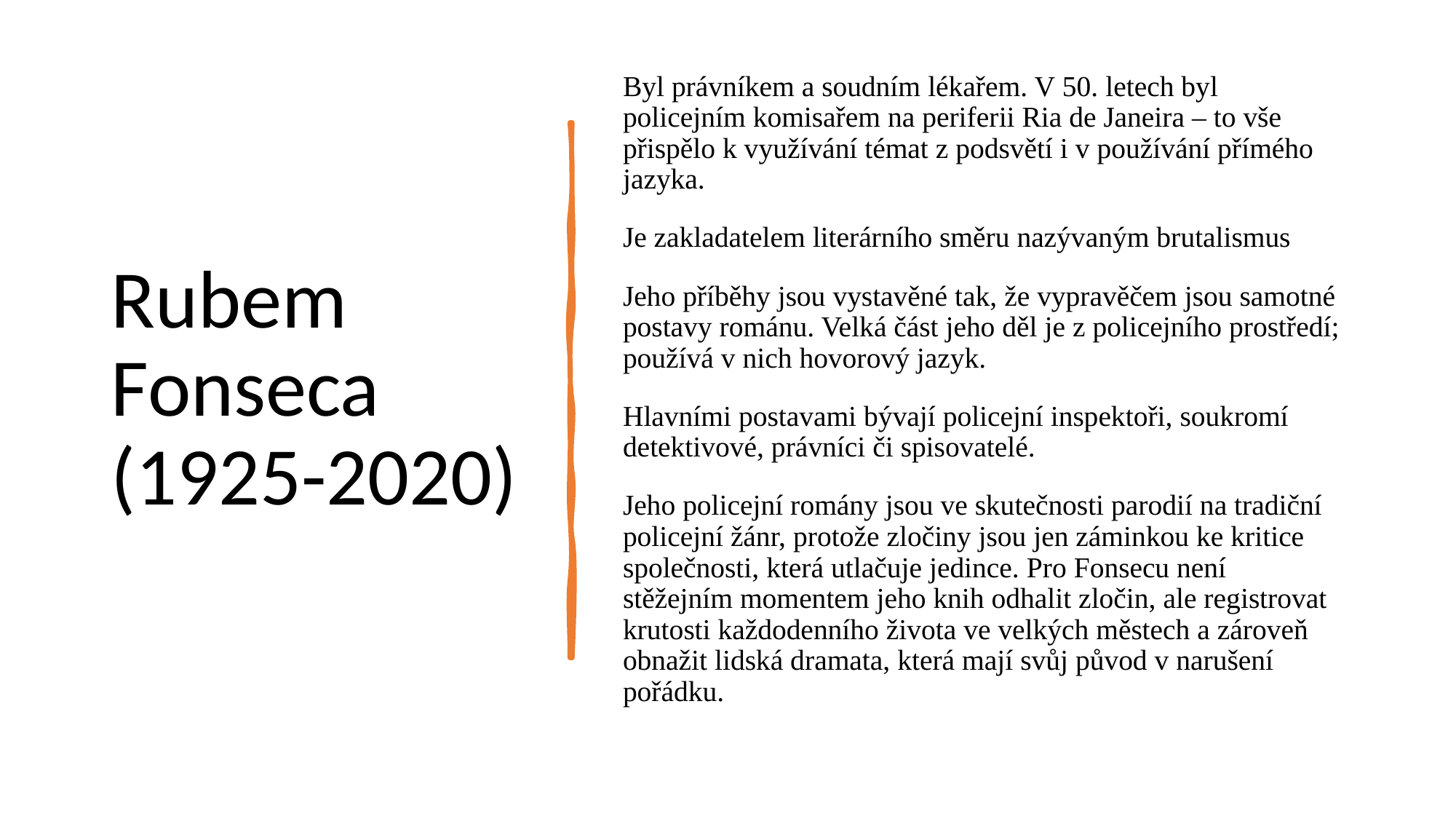

# Rubem Fonseca (1925-2020)
Byl právníkem a soudním lékařem. V 50. letech byl policejním komisařem na periferii Ria de Janeira – to vše přispělo k využívání témat z podsvětí i v používání přímého jazyka.
Je zakladatelem literárního směru nazývaným brutalismus
Jeho příběhy jsou vystavěné tak, že vypravěčem jsou samotné postavy románu. Velká část jeho děl je z policejního prostředí; používá v nich hovorový jazyk.
Hlavními postavami bývají policejní inspektoři, soukromí detektivové, právníci či spisovatelé.
Jeho policejní romány jsou ve skutečnosti parodií na tradiční policejní žánr, protože zločiny jsou jen záminkou ke kritice společnosti, která utlačuje jedince. Pro Fonsecu není stěžejním momentem jeho knih odhalit zločin, ale registrovat krutosti každodenního života ve velkých městech a zároveň obnažit lidská dramata, která mají svůj původ v narušení pořádku.